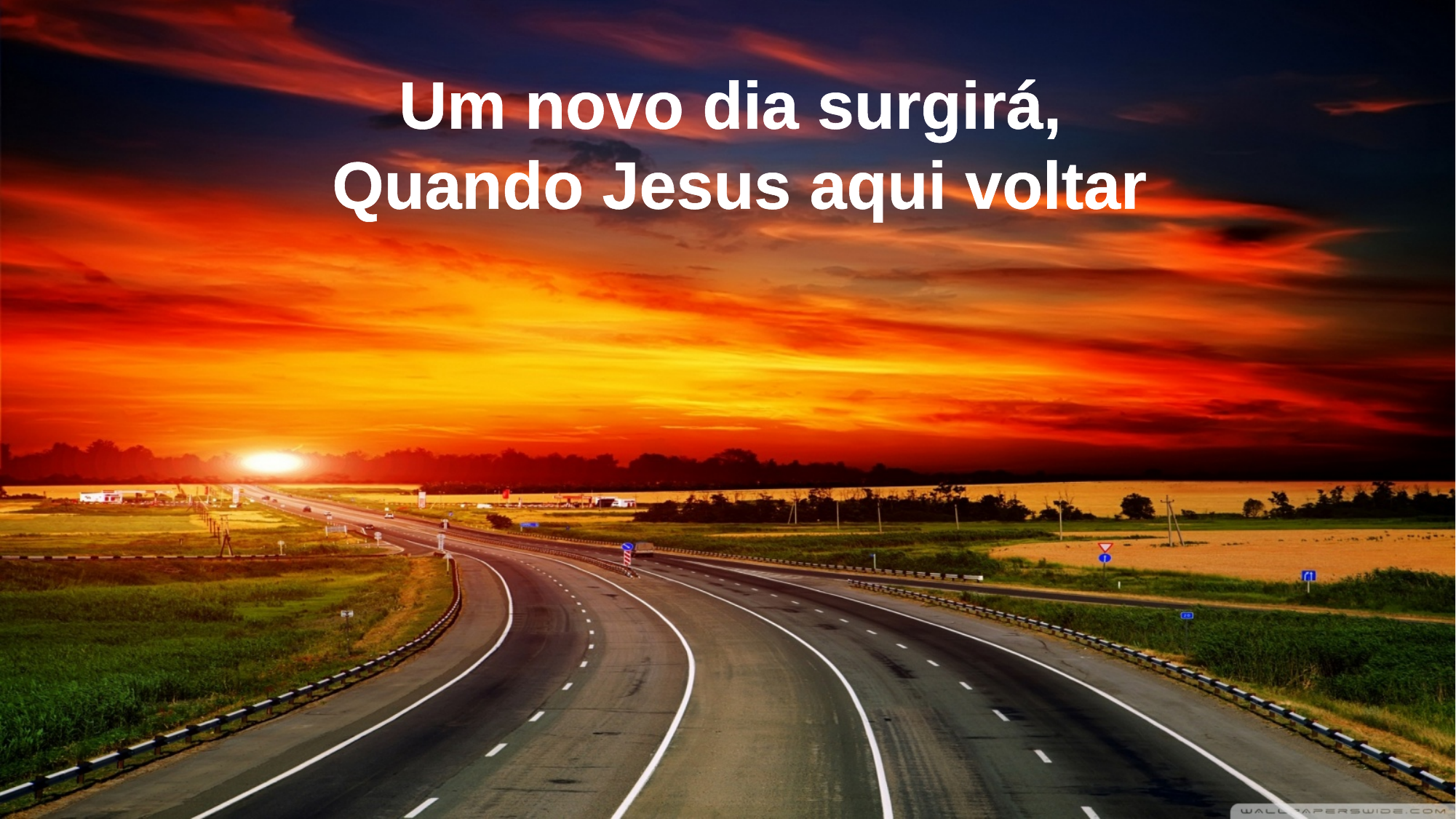

Um novo dia surgirá,
Quando Jesus aqui voltar